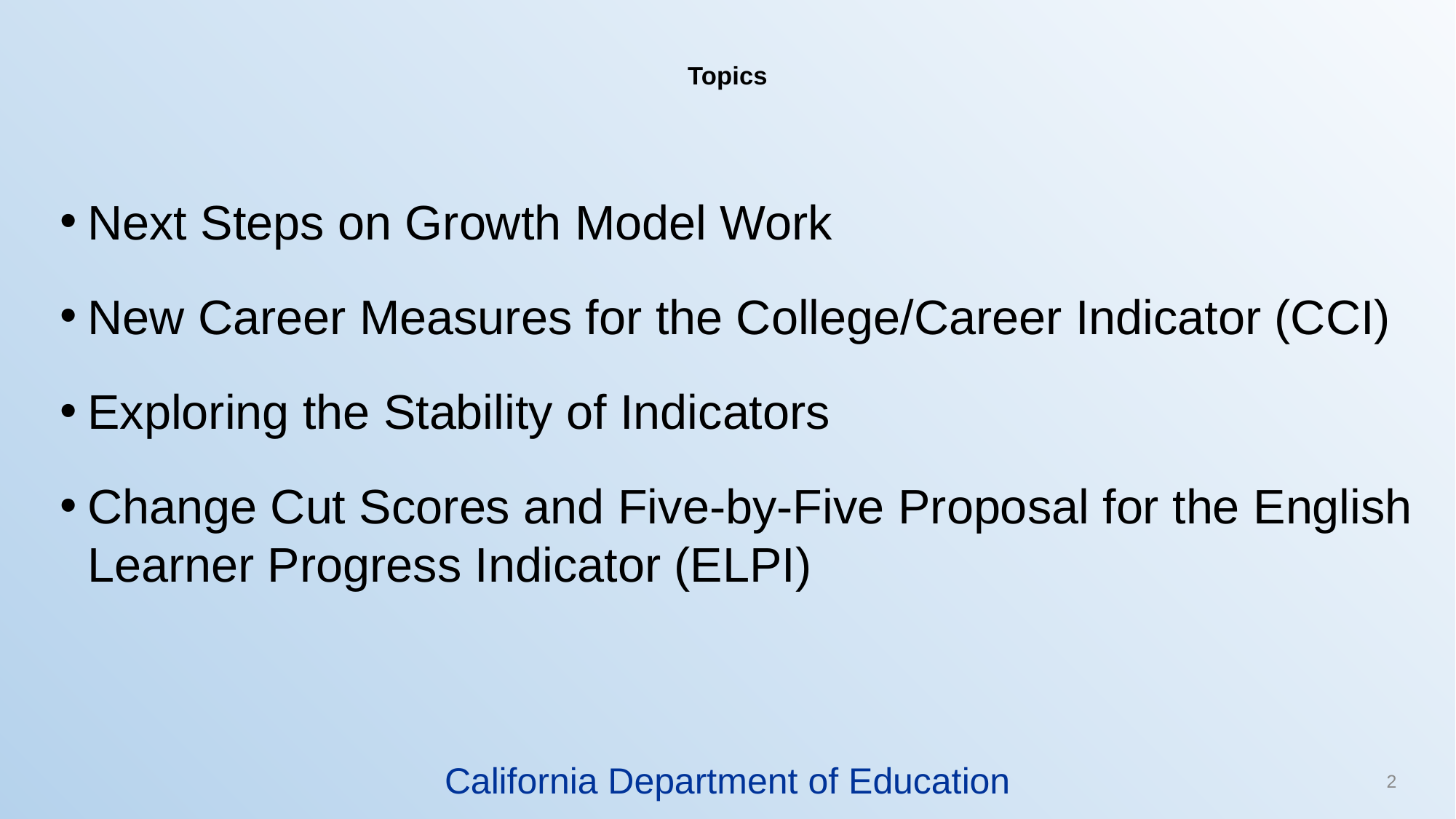

# Topics
Next Steps on Growth Model Work
New Career Measures for the College/Career Indicator (CCI)
Exploring the Stability of Indicators
Change Cut Scores and Five-by-Five Proposal for the English Learner Progress Indicator (ELPI)

California Department of Education
2